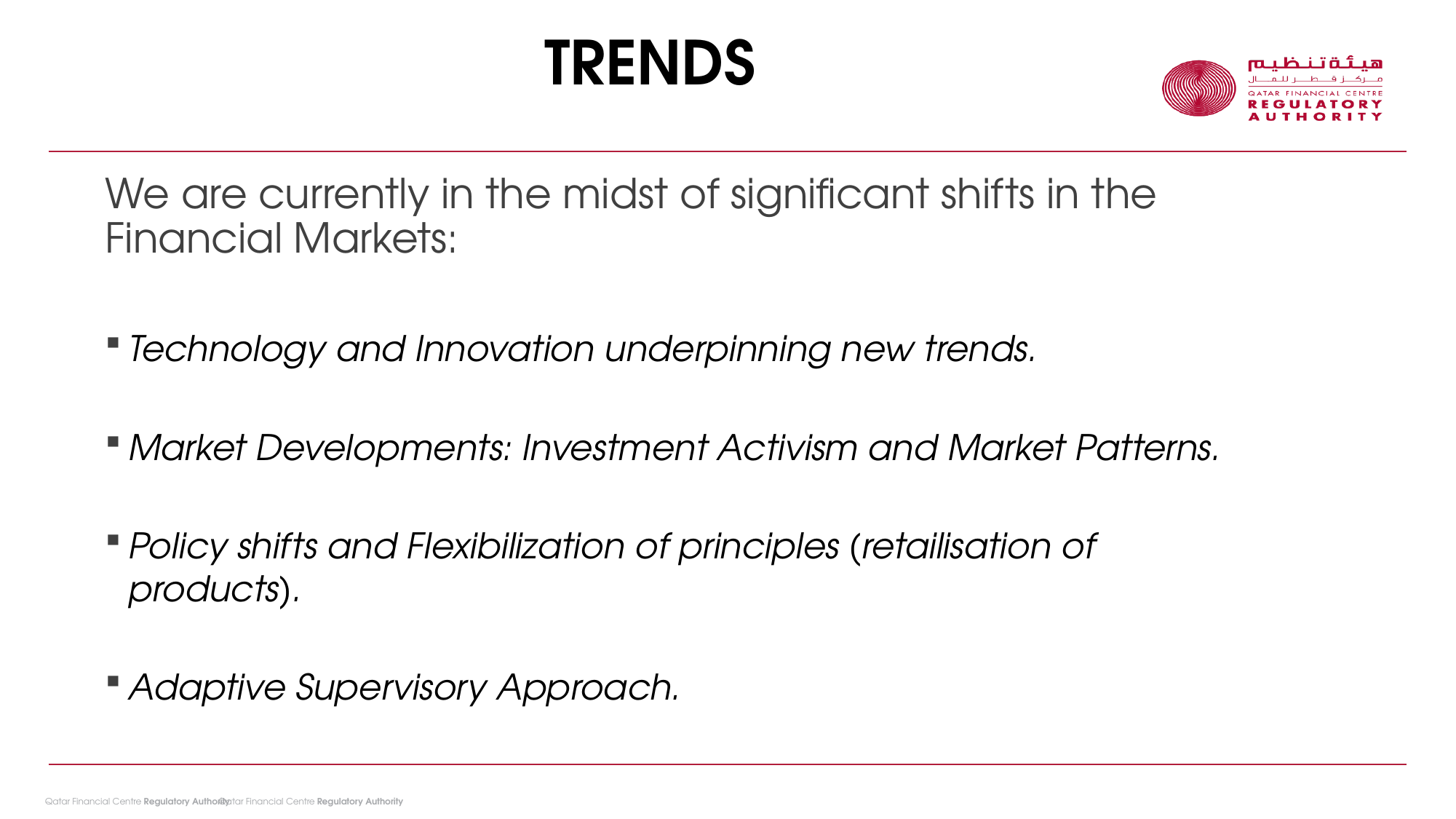

TRENDS
We are currently in the midst of significant shifts in the Financial Markets:

Technology and Innovation underpinning new trends.

Market Developments: Investment Activism and Market Patterns.

Policy shifts and Flexibilization of principles (retailisation of products).

Adaptive Supervisory Approach.

Qatar Financial Centre Regulatory Authority